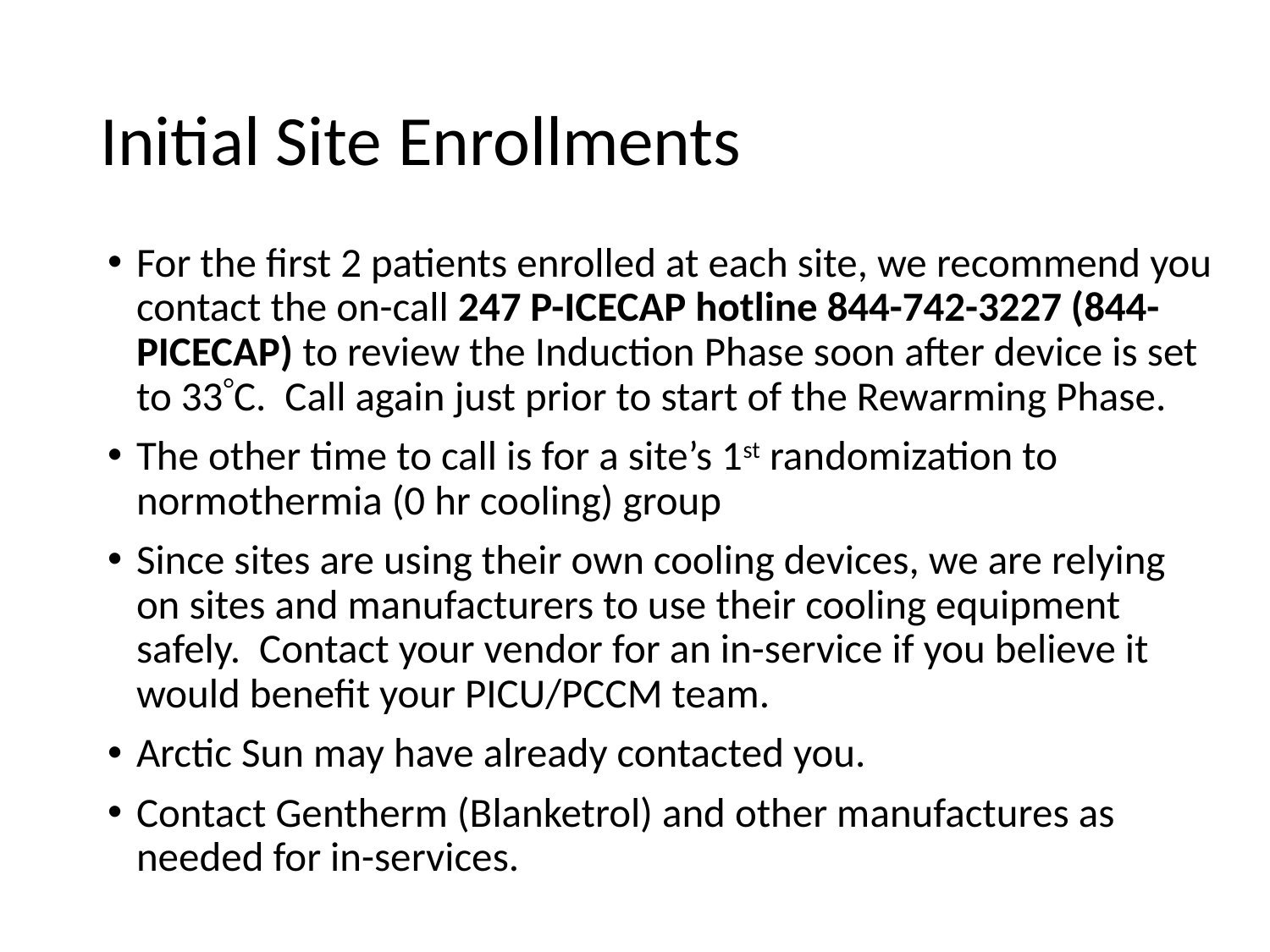

# Initial Site Enrollments
For the first 2 patients enrolled at each site, we recommend you contact the on-call 247 P-ICECAP hotline 844-742-3227 (844-PICECAP) to review the Induction Phase soon after device is set to 33°C.  Call again just prior to start of the Rewarming Phase.
The other time to call is for a site’s 1st randomization to normothermia (0 hr cooling) group
Since sites are using their own cooling devices, we are relying on sites and manufacturers to use their cooling equipment safely.  Contact your vendor for an in-service if you believe it would benefit your PICU/PCCM team.
Arctic Sun may have already contacted you.
Contact Gentherm (Blanketrol) and other manufactures as needed for in-services.